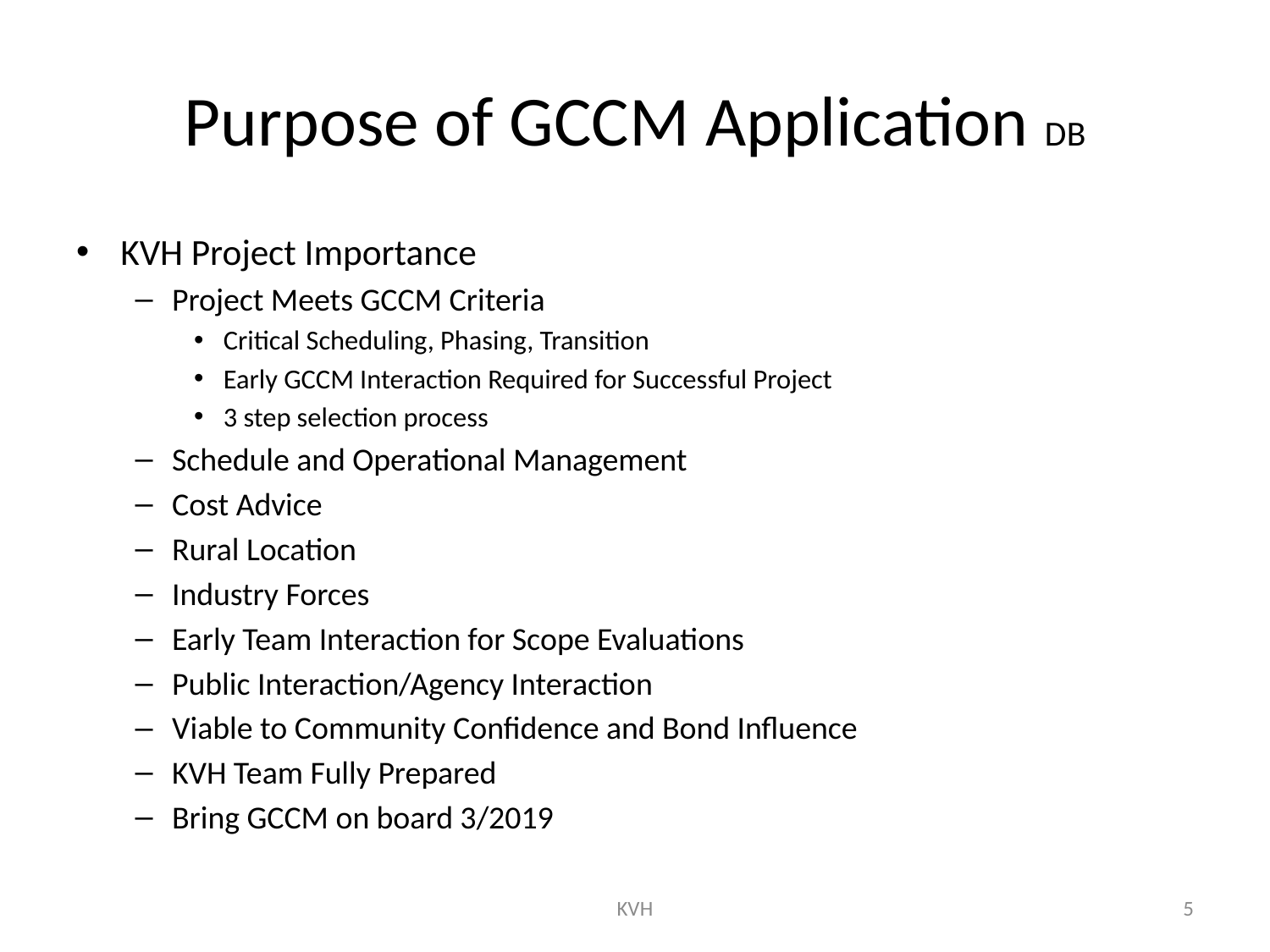

# Purpose of GCCM Application DB
KVH Project Importance
Project Meets GCCM Criteria
Critical Scheduling, Phasing, Transition
Early GCCM Interaction Required for Successful Project
3 step selection process
Schedule and Operational Management
Cost Advice
Rural Location
Industry Forces
Early Team Interaction for Scope Evaluations
Public Interaction/Agency Interaction
Viable to Community Confidence and Bond Influence
KVH Team Fully Prepared
Bring GCCM on board 3/2019

KVH
5